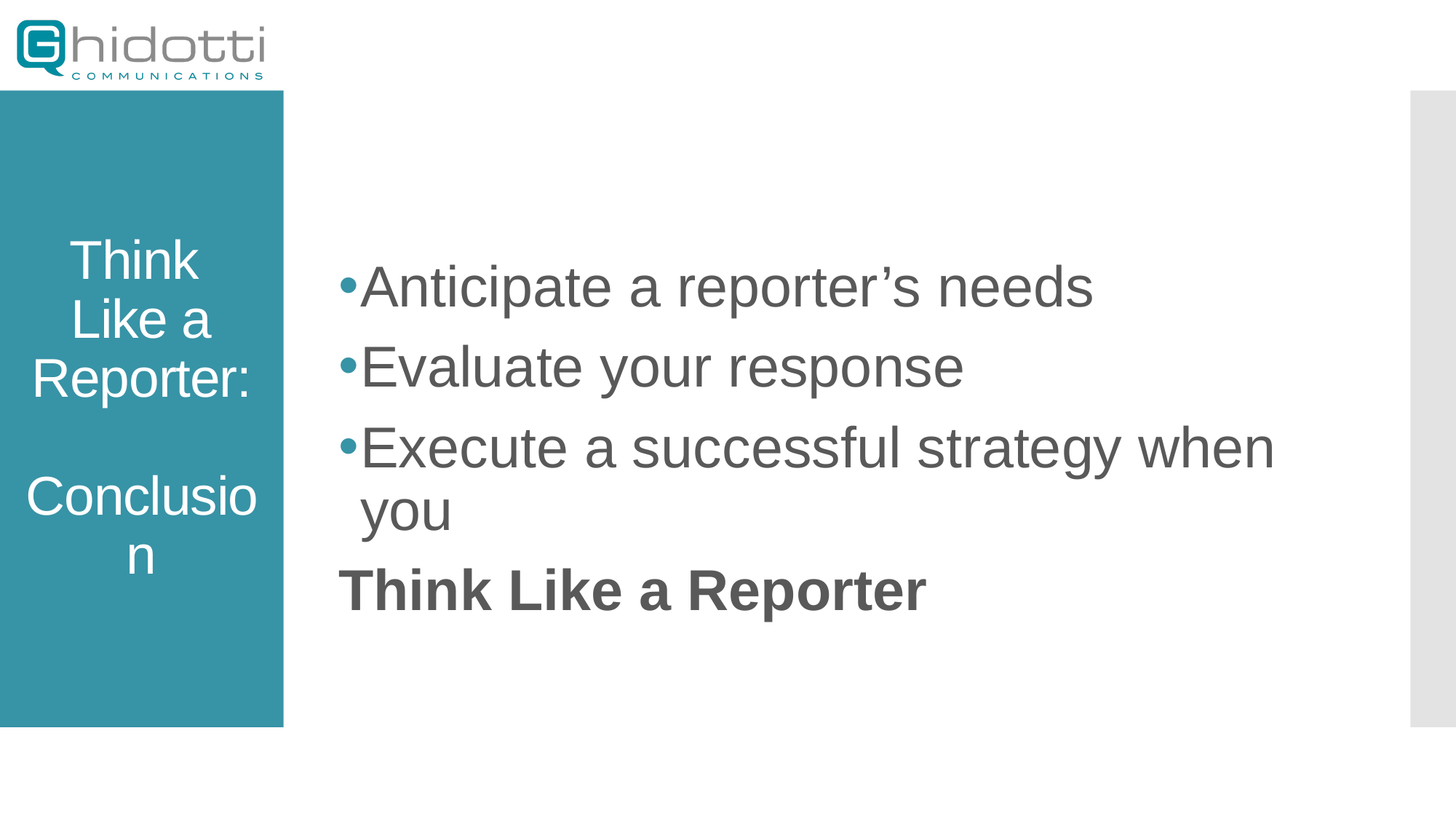

# Think Like a Reporter: Conclusion
Anticipate a reporter’s needs
Evaluate your response
Execute a successful strategy when you
Think Like a Reporter